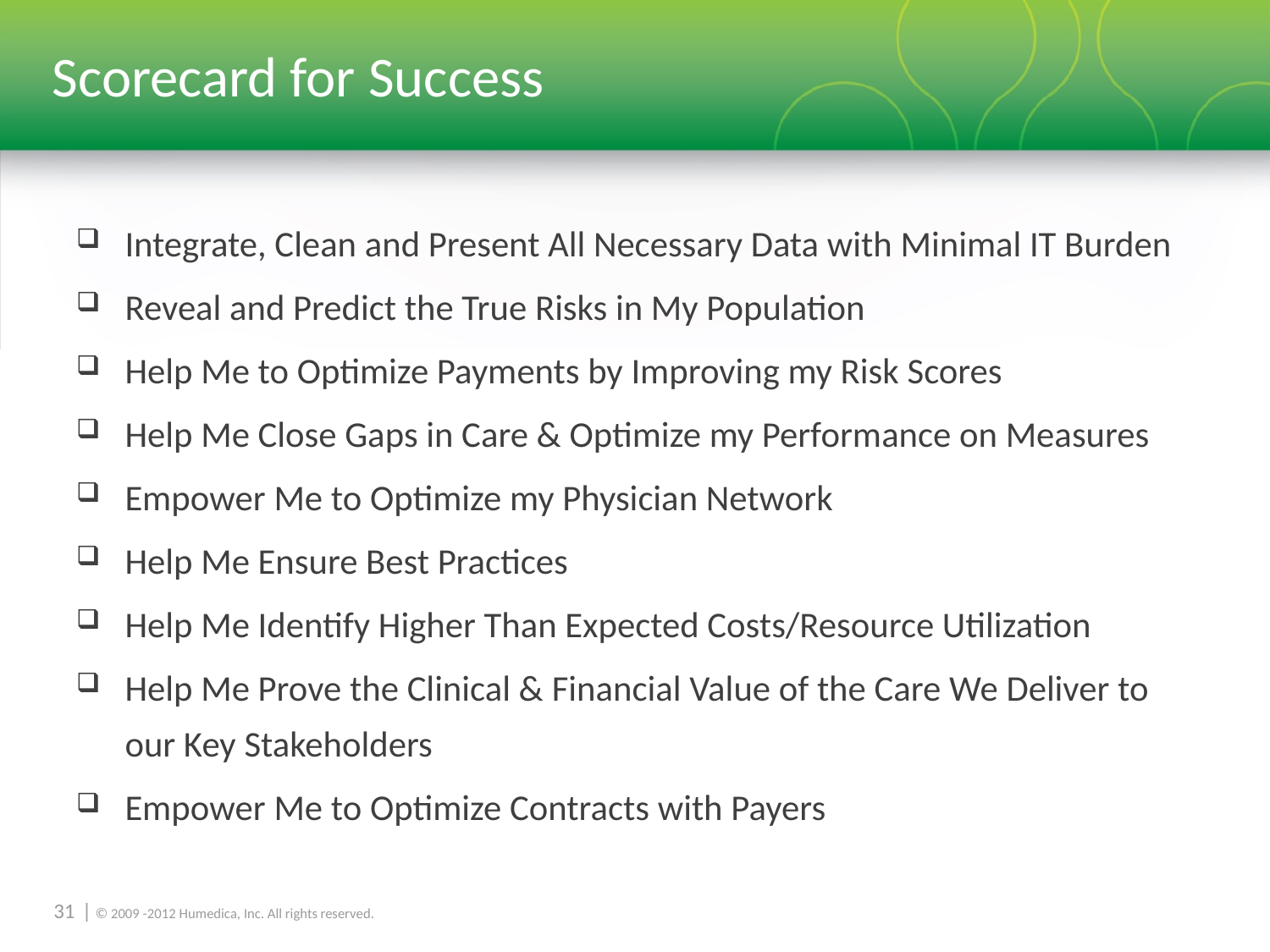

# Scorecard for Success
Integrate, Clean and Present All Necessary Data with Minimal IT Burden
Reveal and Predict the True Risks in My Population
Help Me to Optimize Payments by Improving my Risk Scores
Help Me Close Gaps in Care & Optimize my Performance on Measures
Empower Me to Optimize my Physician Network
Help Me Ensure Best Practices
Help Me Identify Higher Than Expected Costs/Resource Utilization
Help Me Prove the Clinical & Financial Value of the Care We Deliver to our Key Stakeholders
Empower Me to Optimize Contracts with Payers
31